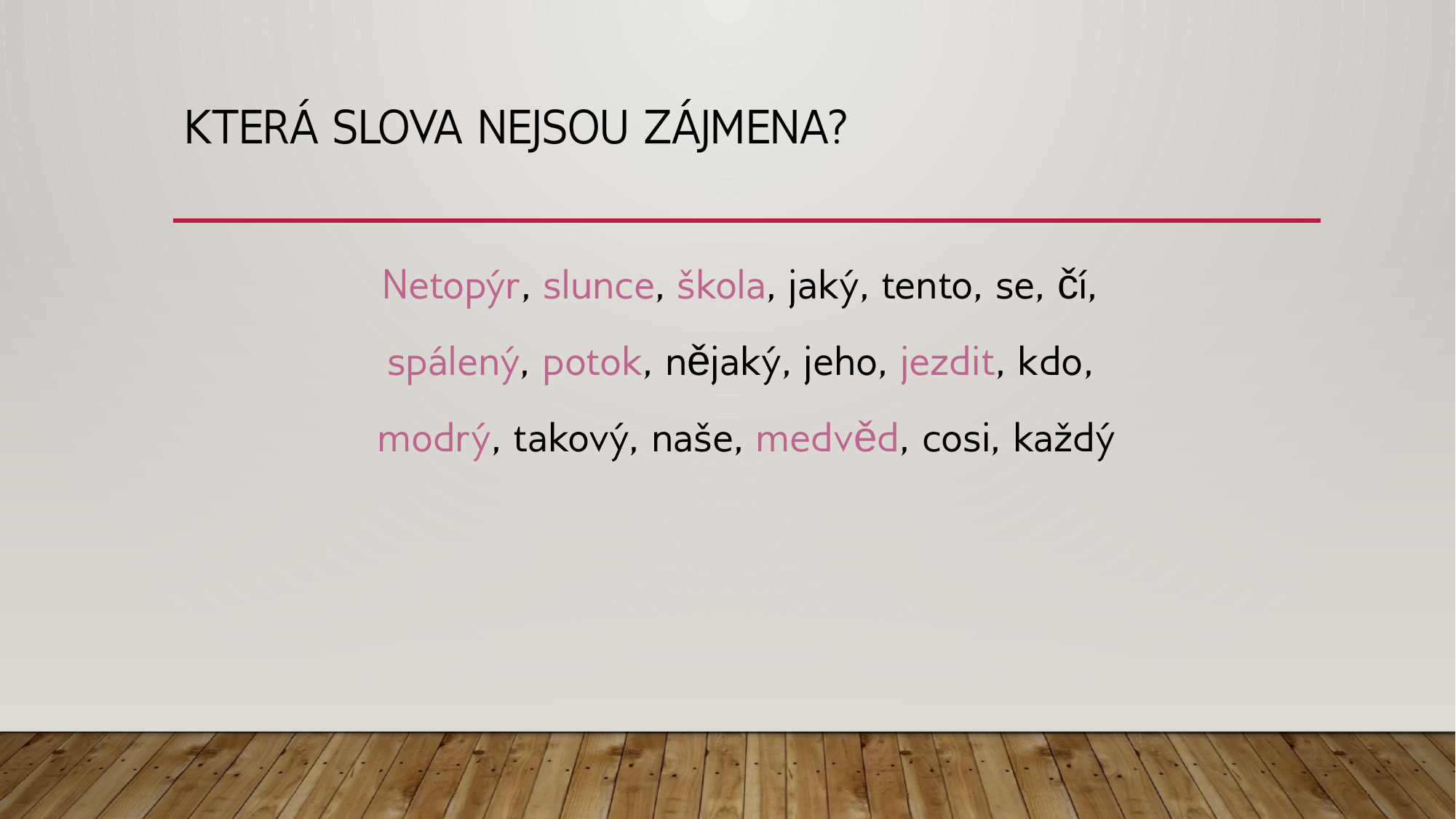

# která slova nejsou zájmena?
Netopýr, slunce, škola, jaký, tento, se, čí,
spálený, potok, nějaký, jeho, jezdit, kdo,
modrý, takový, naše, medvěd, cosi, každý